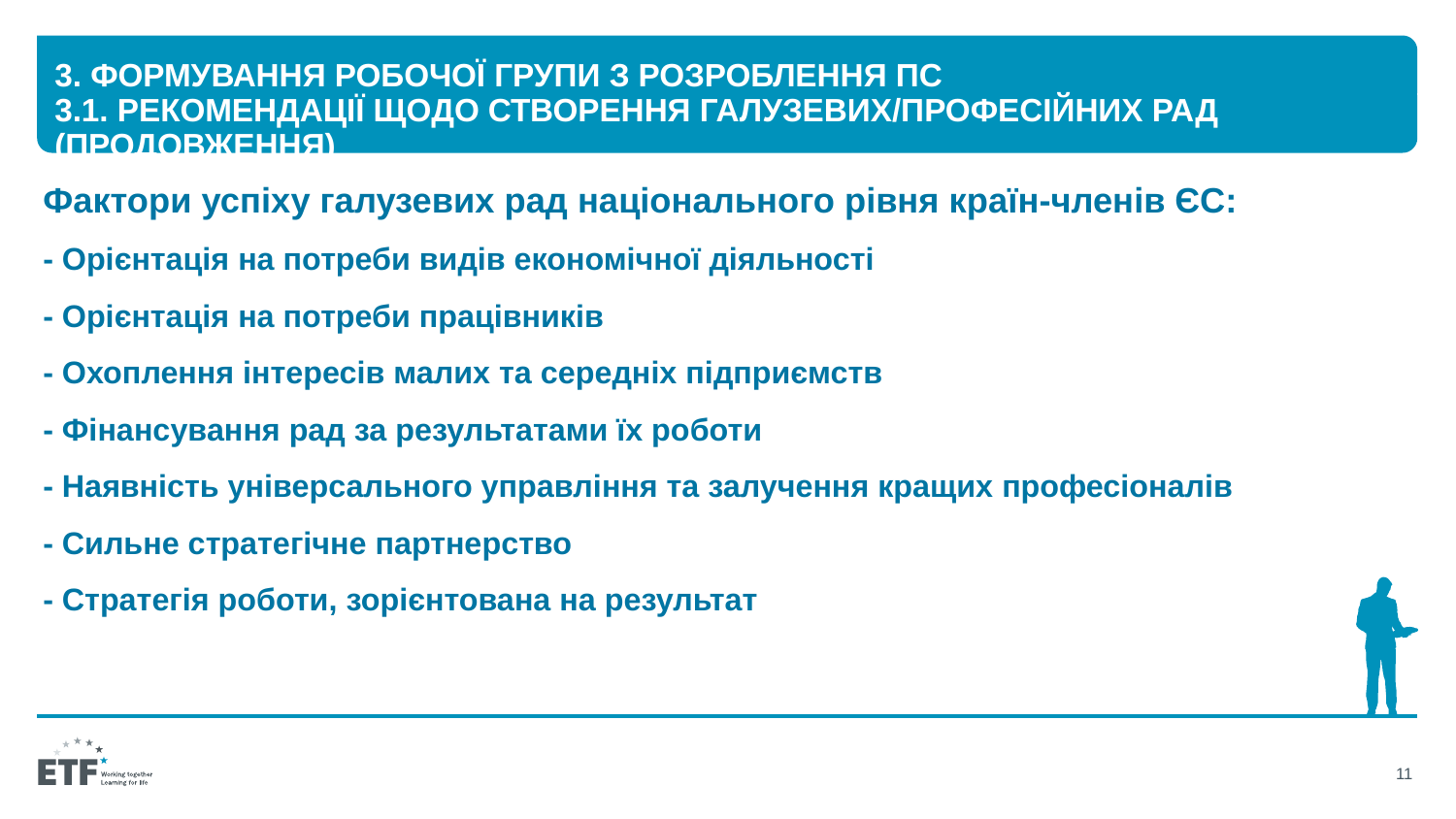

# 3. Формування робочої групи з розроблення ПС 3.1. Рекомендації щодо створення галузевих/професійних рад (продовження)
Фактори успіху галузевих рад національного рівня країн-членів ЄС:
- Орієнтація на потреби видів економічної діяльності
- Орієнтація на потреби працівників
- Охоплення інтересів малих та середніх підприємств
- Фінансування рад за результатами їх роботи
- Наявність універсального управління та залучення кращих професіоналів
- Сильне стратегічне партнерство
- Стратегія роботи, зорієнтована на результат

11